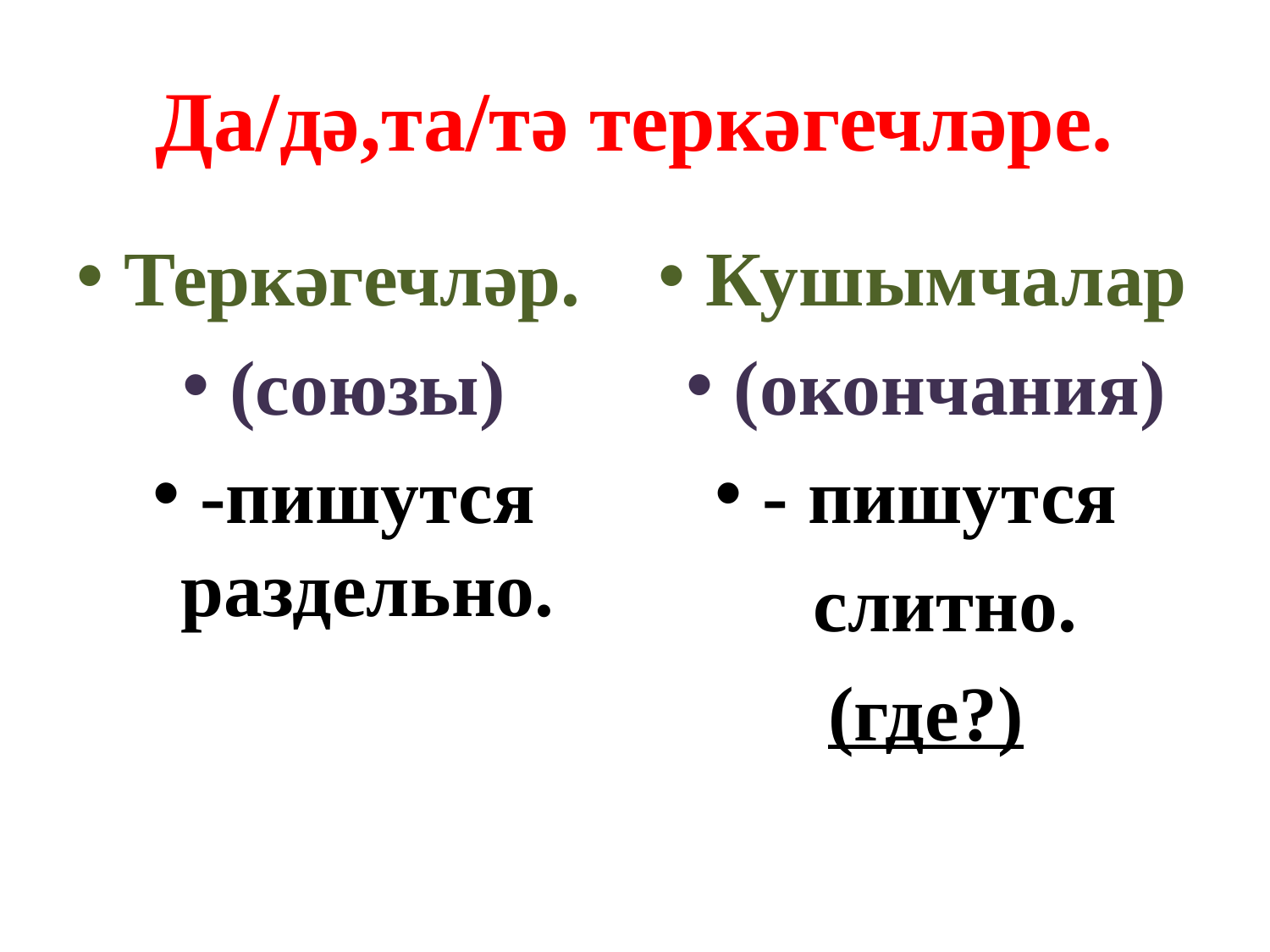

# Да/дә,та/тә теркәгечләре.
Теркәгечләр.
(союзы)
-пишутся раздельно.

Кушымчалар
(окончания)
- пишутся
  слитно.
(где?)